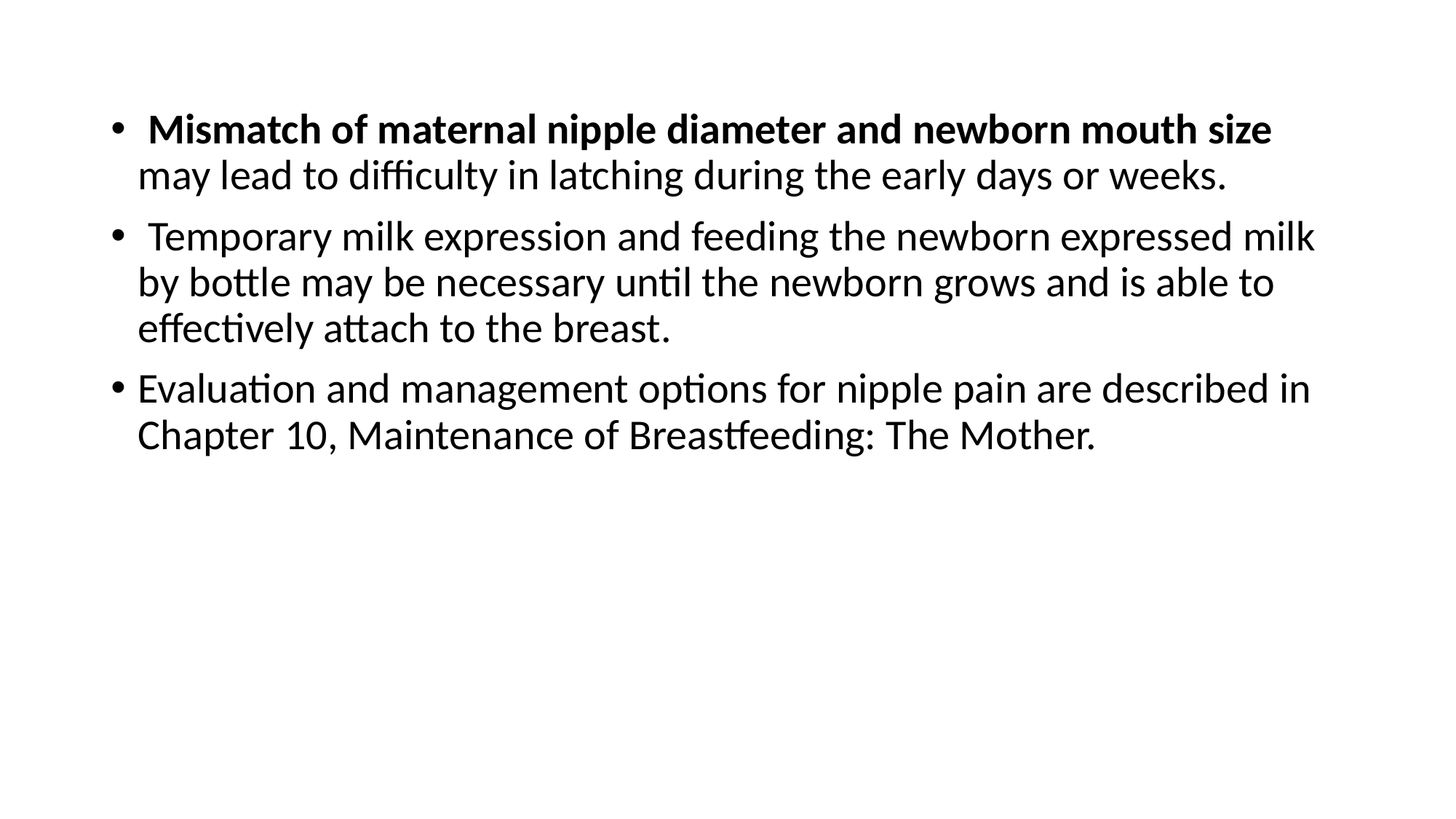

#
 Mismatch of maternal nipple diameter and newborn mouth size may lead to difficulty in latching during the early days or weeks.
 Temporary milk expression and feeding the newborn expressed milk by bottle may be necessary until the newborn grows and is able to effectively attach to the breast.
Evaluation and management options for nipple pain are described in Chapter 10, Maintenance of Breastfeeding: The Mother.